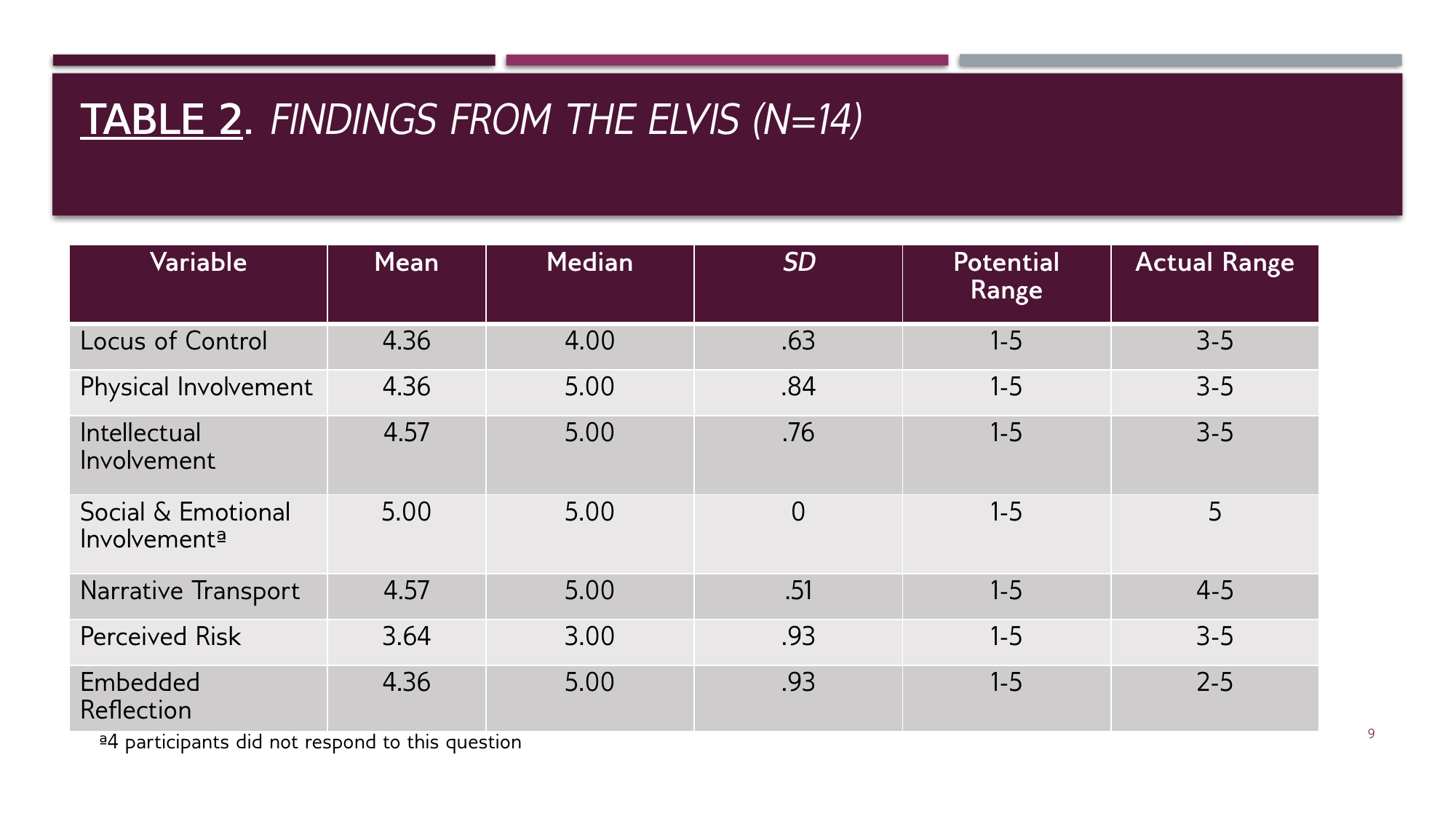

# Table 2. Findings From the ELVIS (n=14)
| Variable | Mean | Median | SD | Potential Range | Actual Range |
| --- | --- | --- | --- | --- | --- |
| Locus of Control | 4.36 | 4.00 | .63 | 1-5 | 3-5 |
| Physical Involvement | 4.36 | 5.00 | .84 | 1-5 | 3-5 |
| Intellectual Involvement | 4.57 | 5.00 | .76 | 1-5 | 3-5 |
| Social & Emotional Involvementª | 5.00 | 5.00 | 0 | 1-5 | 5 |
| Narrative Transport | 4.57 | 5.00 | .51 | 1-5 | 4-5 |
| Perceived Risk | 3.64 | 3.00 | .93 | 1-5 | 3-5 |
| Embedded Reflection | 4.36 | 5.00 | .93 | 1-5 | 2-5 |
9
ª4 participants did not respond to this question